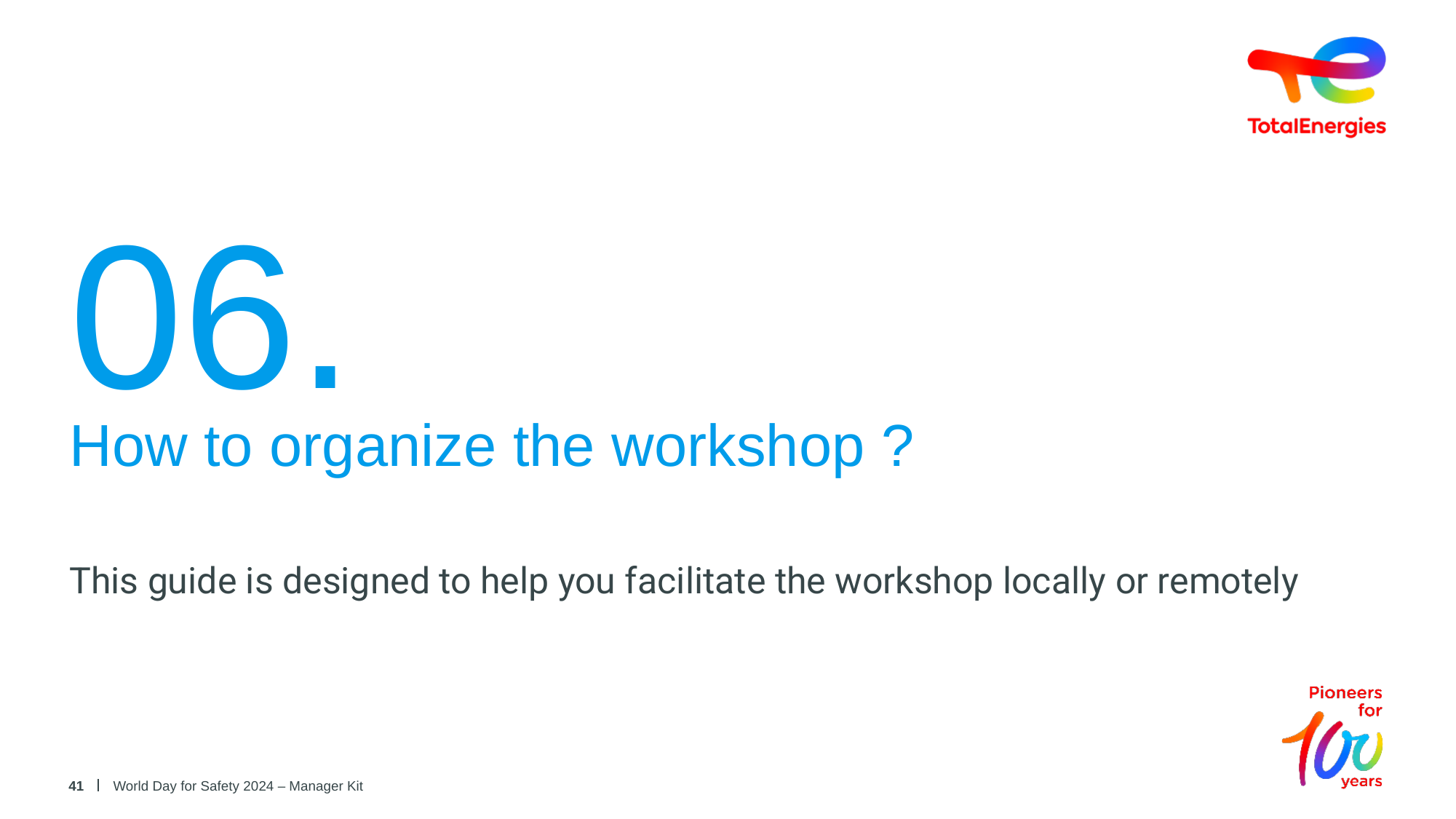

06.
# How to organize the workshop ?
This guide is designed to help you facilitate the workshop locally or remotely

41
World Day for Safety 2024 – Manager Kit